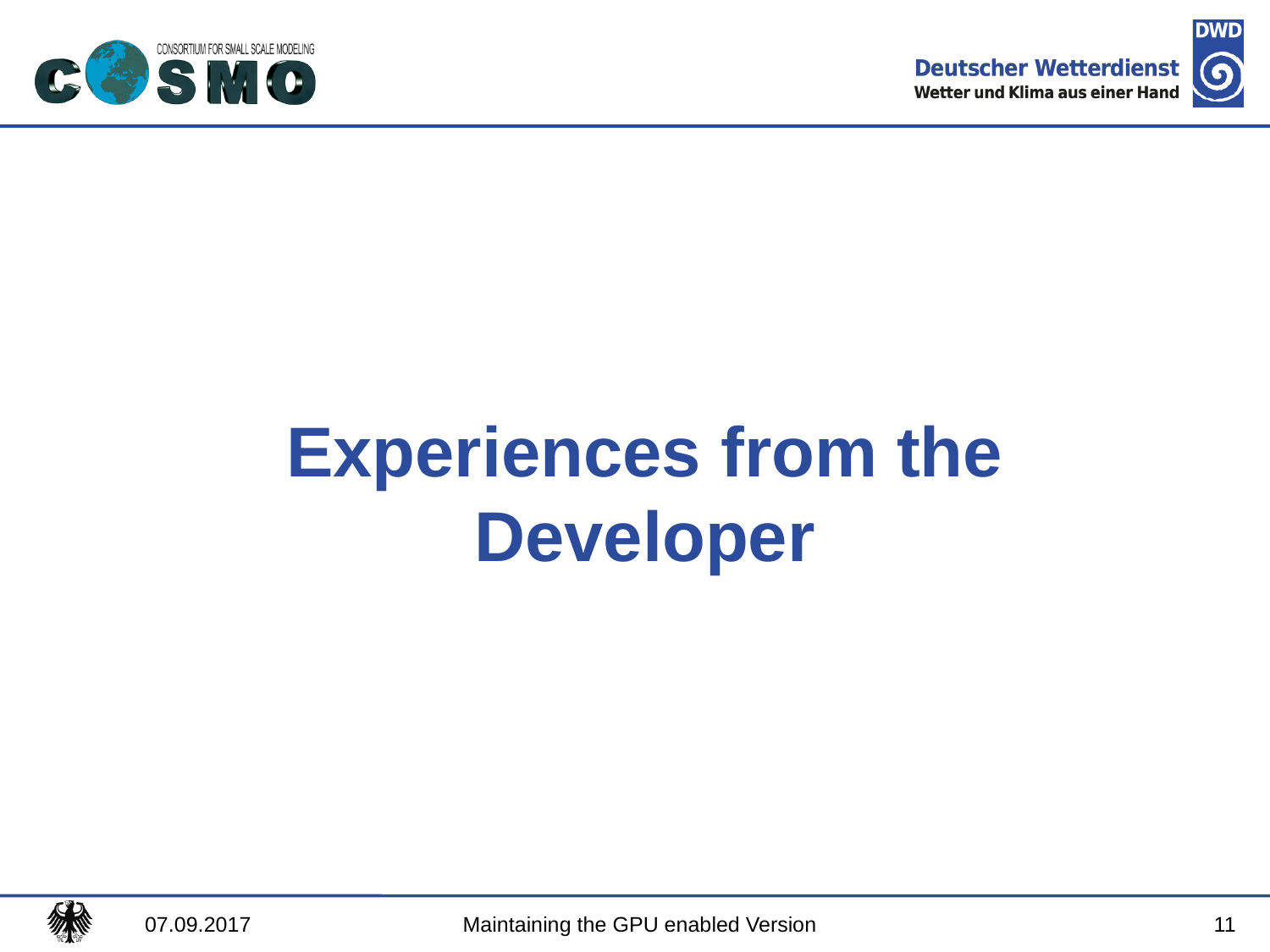

# Experiences from the Developer
11
07.09.2017
Maintaining the GPU enabled Version